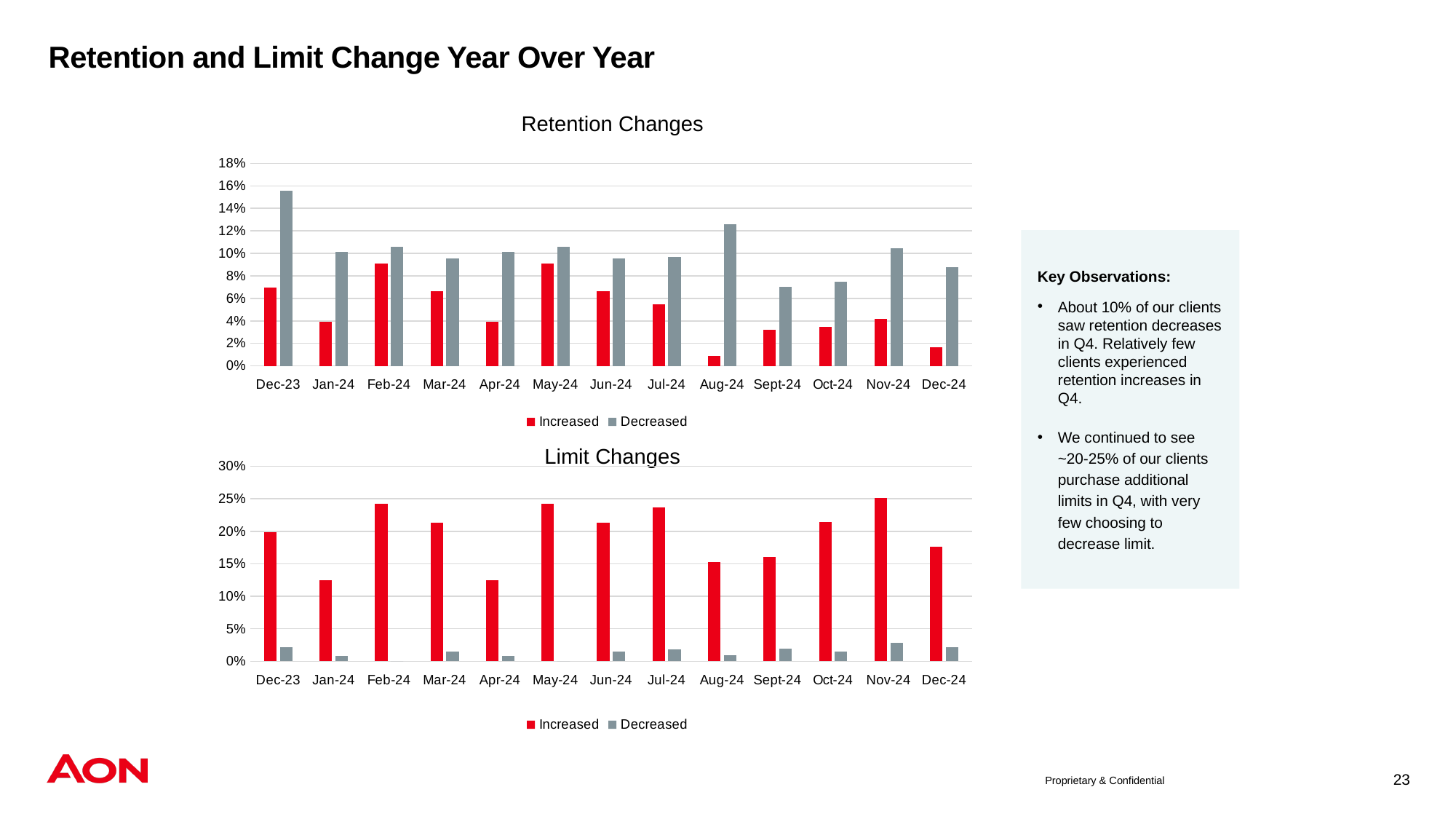

# Retention and Limit Change Year Over Year
Retention Changes

### Chart

| Category | Increased | Decreased |
|---|---|---|
| Dec-23 | 0.06989247311827956 | 0.15591397849462366 |
| Jan-24 | 0.0390625 | 0.1015625 |
| Feb-24 | 0.09090909090909091 | 0.10606060606060606 |
| Mar-24 | 0.0661764705882353 | 0.09558823529411764 |
| Apr-24 | 0.0390625 | 0.1015625 |
| May-24 | 0.09090909090909091 | 0.10606060606060606 |
| Jun-24 | 0.0661764705882353 | 0.09558823529411764 |
| Jul-24 | 0.05454545454545454 | 0.09696969696969697 |
| Aug-24 | 0.009009009009009009 | 0.1261261261261261 |
| Sept-24 | 0.03205128205128205 | 0.07051282051282051 |
| Oct-24 | 0.03482587064676617 | 0.07462686567164178 |
| Nov-24 | 0.04195804195804196 | 0.1048951048951049 |
| Dec-24 | 0.01648351648351648 | 0.08791208791208792 |
Key Observations:
About 10% of our clients saw retention decreases in Q4. Relatively few clients experienced retention increases in Q4.​

We continued to see  ~20-25% of our clients purchase additional limits in Q4, with very few choosing to decrease limit.
Limit Changes

### Chart

| Category | Increased | Decreased |
|---|---|---|
| Dec-23 | 0.1989247311827957 | 0.021505376344086023 |
| Jan-24 | 0.125 | 0.0078125 |
| Feb-24 | 0.24242424242424243 | 0.0 |
| Mar-24 | 0.21323529411764705 | 0.014705882352941176 |
| Apr-24 | 0.125 | 0.0078125 |
| May-24 | 0.24242424242424243 | 0.0 |
| Jun-24 | 0.21323529411764705 | 0.014705882352941176 |
| Jul-24 | 0.2363636363636364 | 0.01818181818181818 |
| Aug-24 | 0.1531531531531531 | 0.009009009009009009 |
| Sept-24 | 0.1602564102564103 | 0.01923076923076923 |
| Oct-24 | 0.2139303482587065 | 0.01492537313432836 |
| Nov-24 | 0.2517482517482518 | 0.02797202797202797 |
| Dec-24 | 0.1758241758241758 | 0.02197802197802198 |
Proprietary & Confidential
23